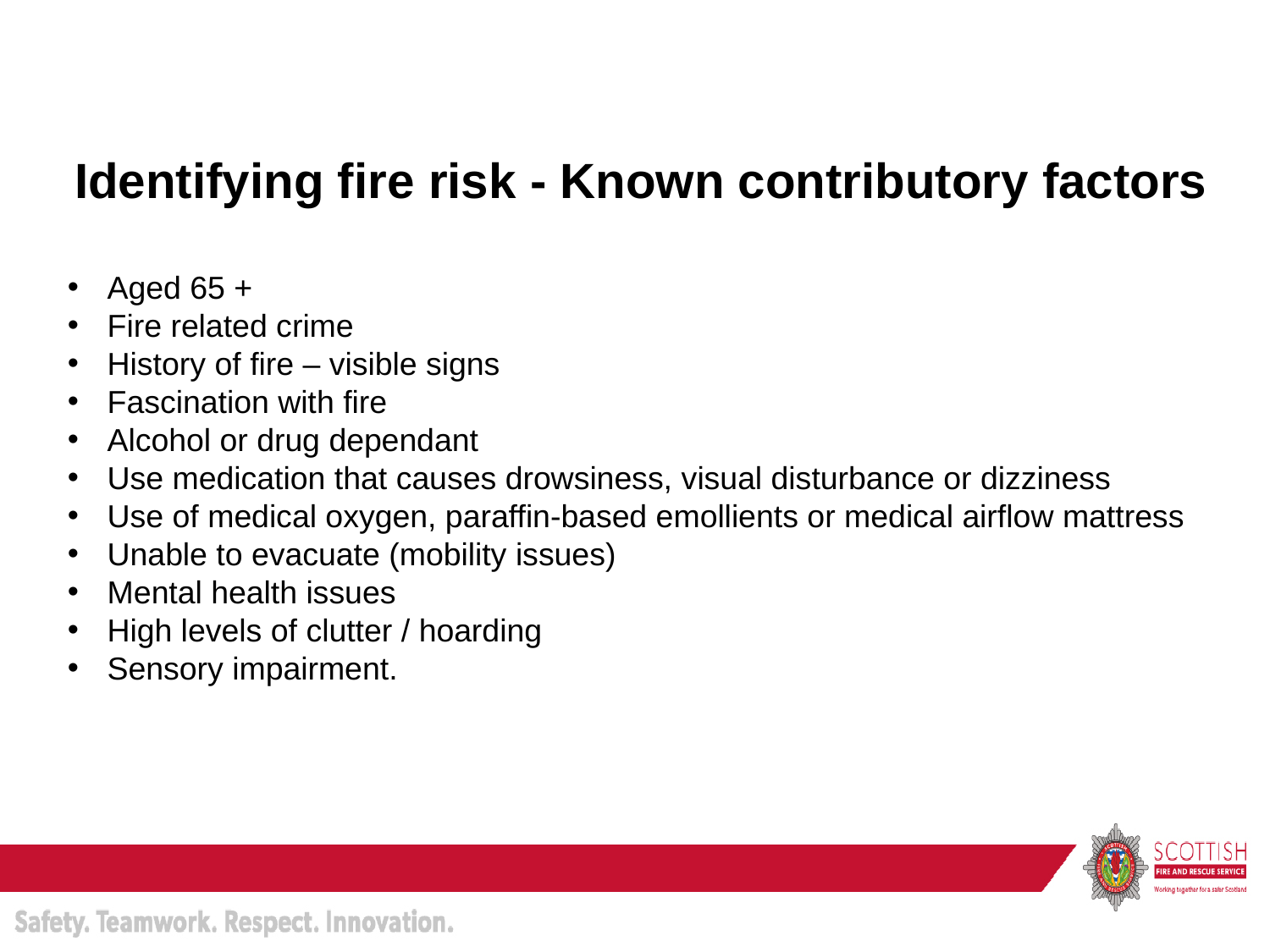

Identifying fire risk - Known contributory factors

Aged 65 +​
Fire related crime ​
History of fire – visible signs​
Fascination with fire ​
Alcohol or drug dependant​
Use medication that causes drowsiness, visual disturbance or dizziness​
Use of medical oxygen, paraffin-based emollients or medical airflow mattress​
Unable to evacuate (mobility issues)​
Mental health issues​
High levels of clutter / hoarding ​
Sensory impairment.